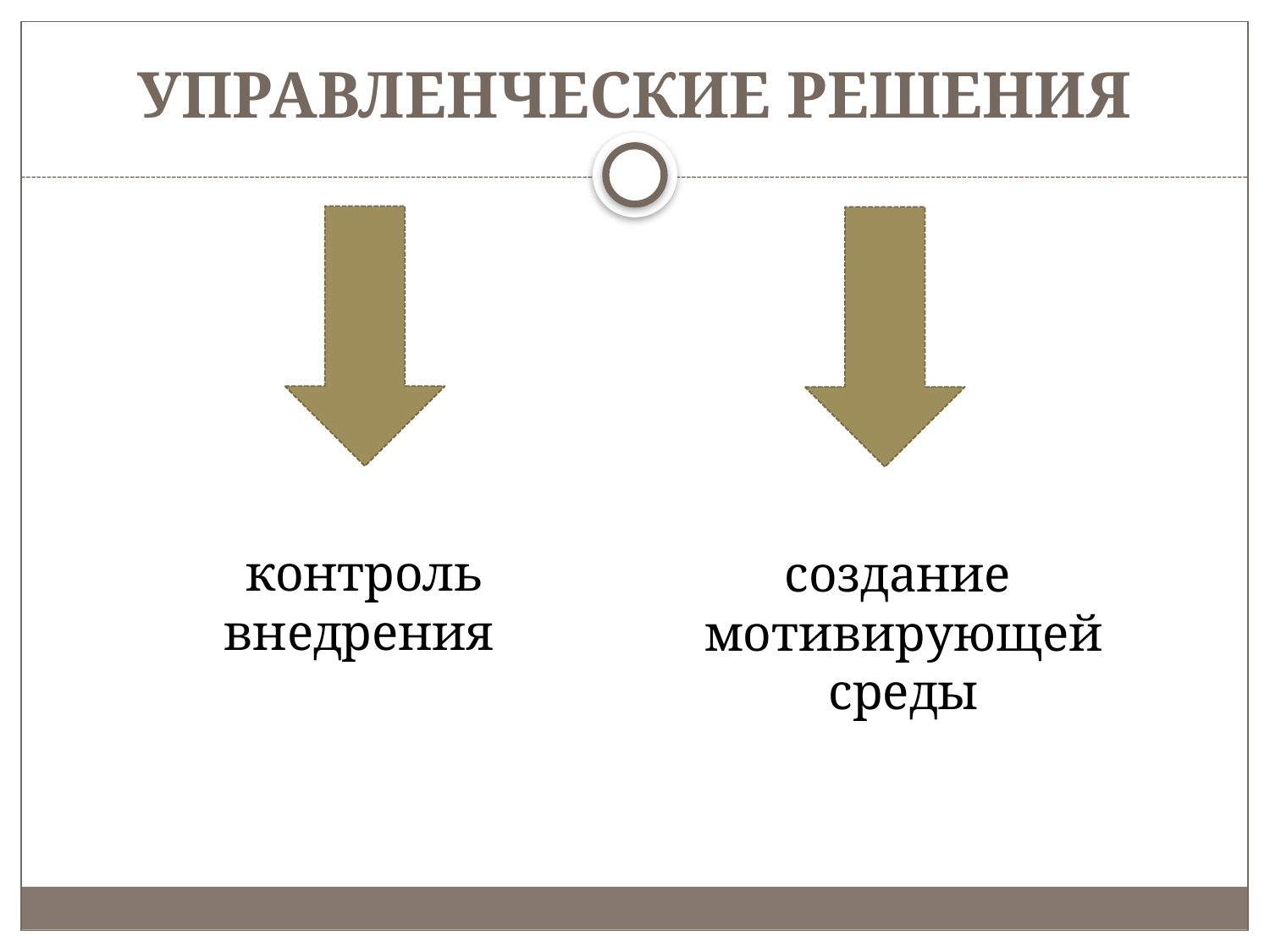

# УПРАВЛЕНЧЕСКИЕ РЕШЕНИЯ

контроль внедрения
создание
мотивирующей среды